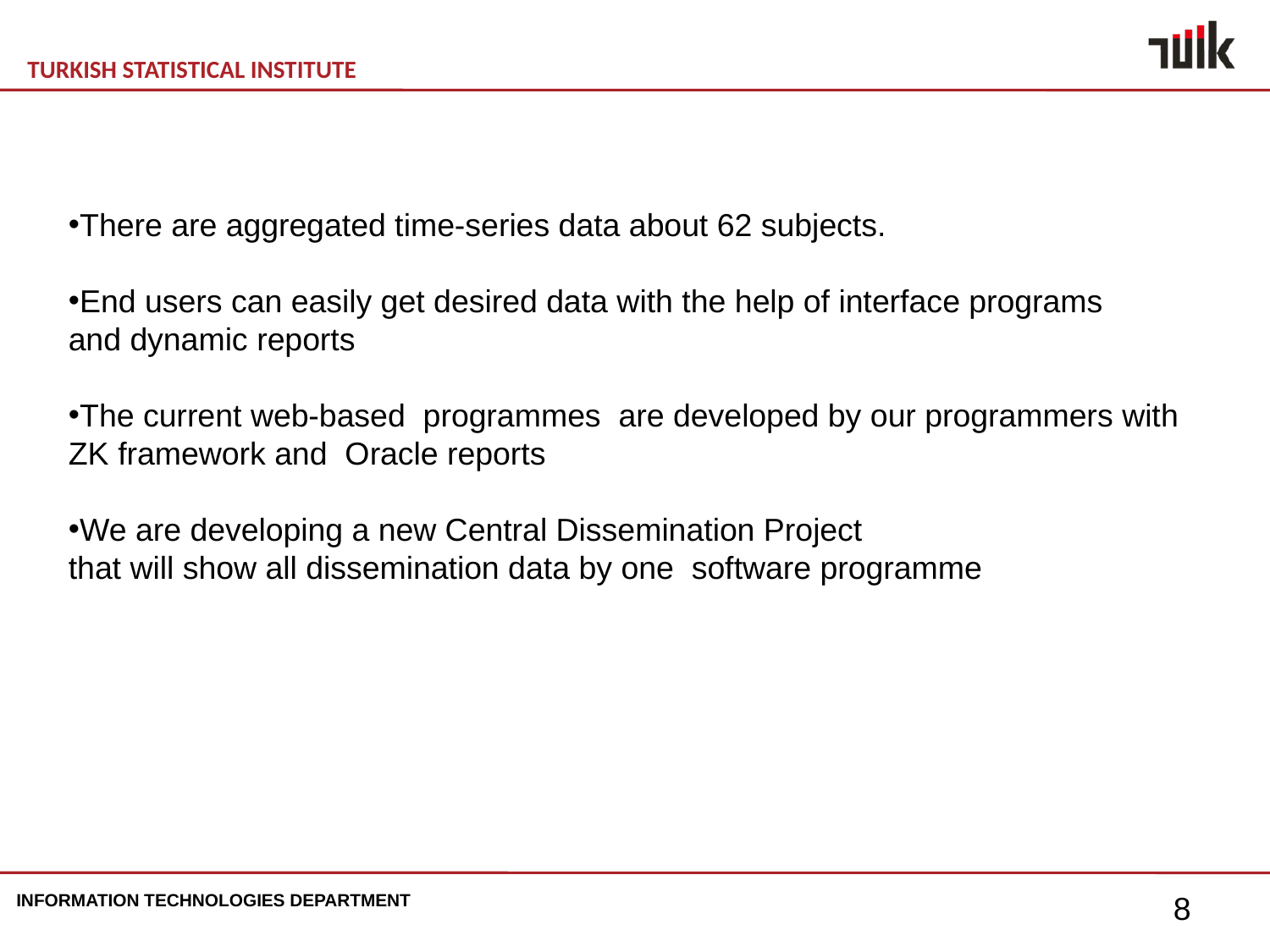

There are aggregated time-series data about 62 subjects.

End users can easily get desired data with the help of interface programs
and dynamic reports

The current web-based  programmes  are developed by our programmers with
ZK framework and  Oracle reports

We are developing a new Central Dissemination Project
that will show all dissemination data by one  software programme